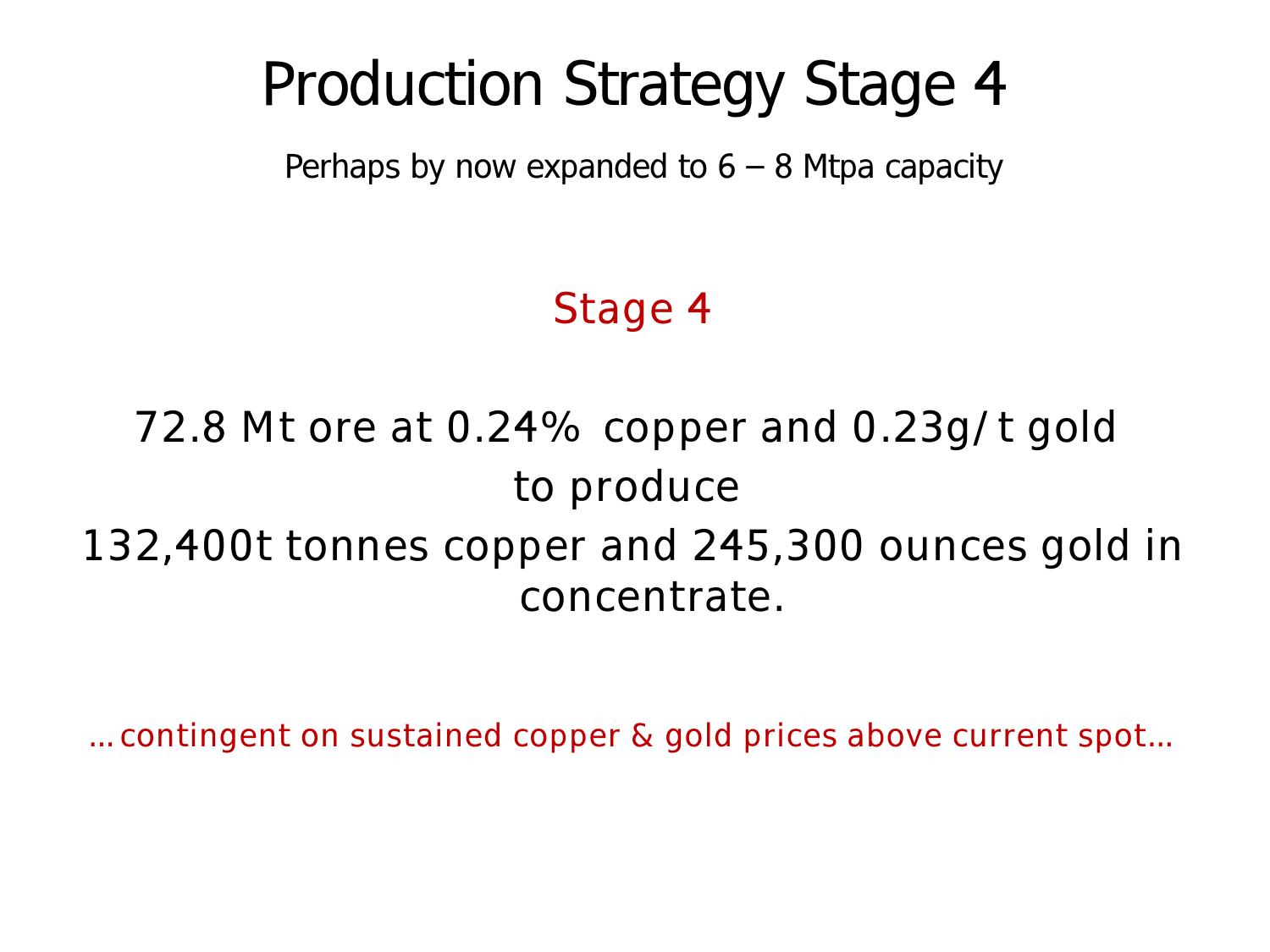

# Production Strategy Stage 4 Perhaps by now expanded to 6 – 8 Mtpa capacity

Stage 4

72.8 Mt ore at 0.24% copper and 0.23g/t gold
to produce
132,400t tonnes copper and 245,300 ounces gold in concentrate.

…contingent on sustained copper & gold prices above current spot…